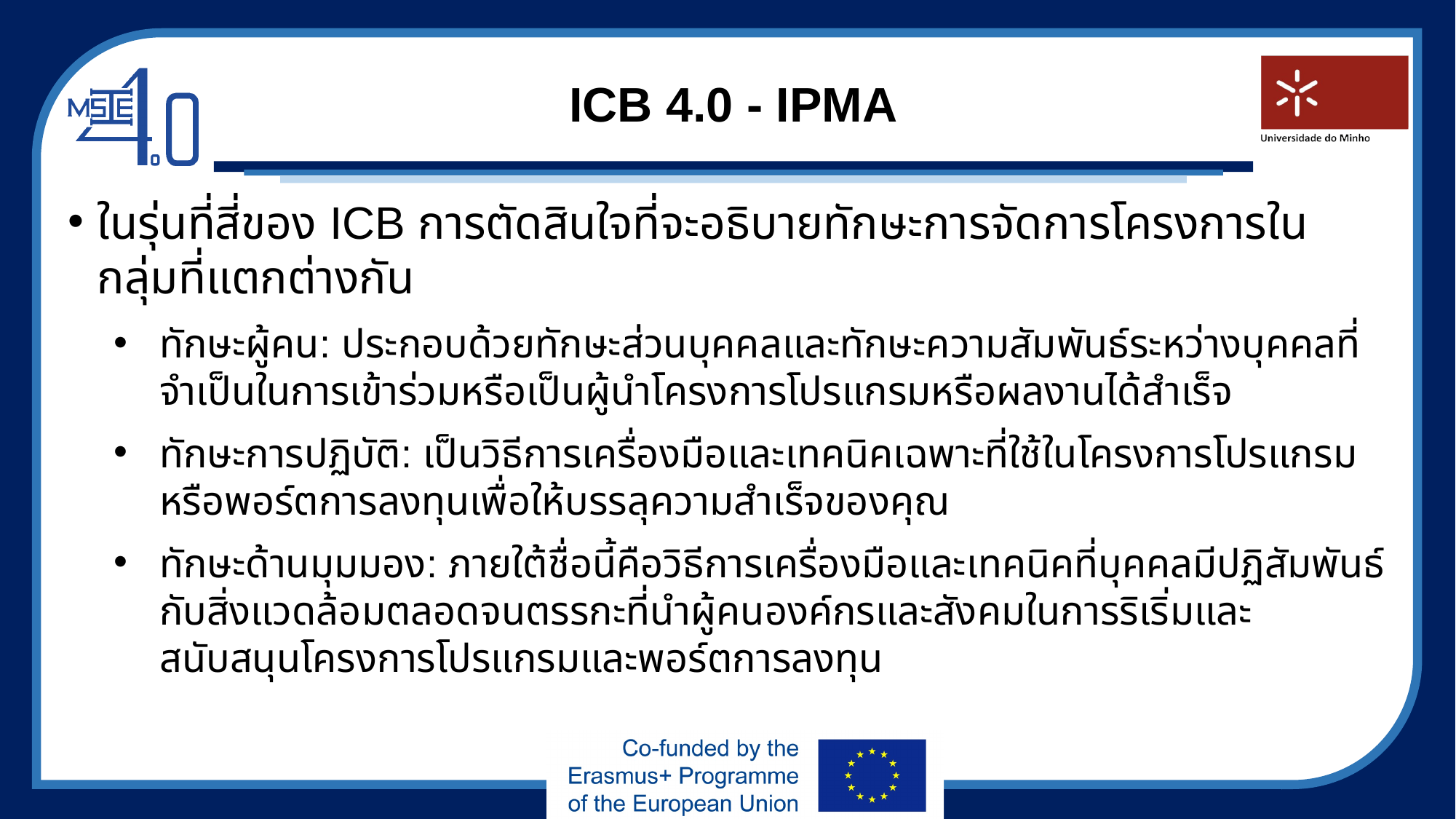

# ICB 4.0 - IPMA
ในรุ่นที่สี่ของ ICB การตัดสินใจที่จะอธิบายทักษะการจัดการโครงการในกลุ่มที่แตกต่างกัน
ทักษะผู้คน: ประกอบด้วยทักษะส่วนบุคคลและทักษะความสัมพันธ์ระหว่างบุคคลที่จำเป็นในการเข้าร่วมหรือเป็นผู้นำโครงการโปรแกรมหรือผลงานได้สำเร็จ
ทักษะการปฏิบัติ: เป็นวิธีการเครื่องมือและเทคนิคเฉพาะที่ใช้ในโครงการโปรแกรมหรือพอร์ตการลงทุนเพื่อให้บรรลุความสำเร็จของคุณ
ทักษะด้านมุมมอง: ภายใต้ชื่อนี้คือวิธีการเครื่องมือและเทคนิคที่บุคคลมีปฏิสัมพันธ์กับสิ่งแวดล้อมตลอดจนตรรกะที่นำผู้คนองค์กรและสังคมในการริเริ่มและสนับสนุนโครงการโปรแกรมและพอร์ตการลงทุน